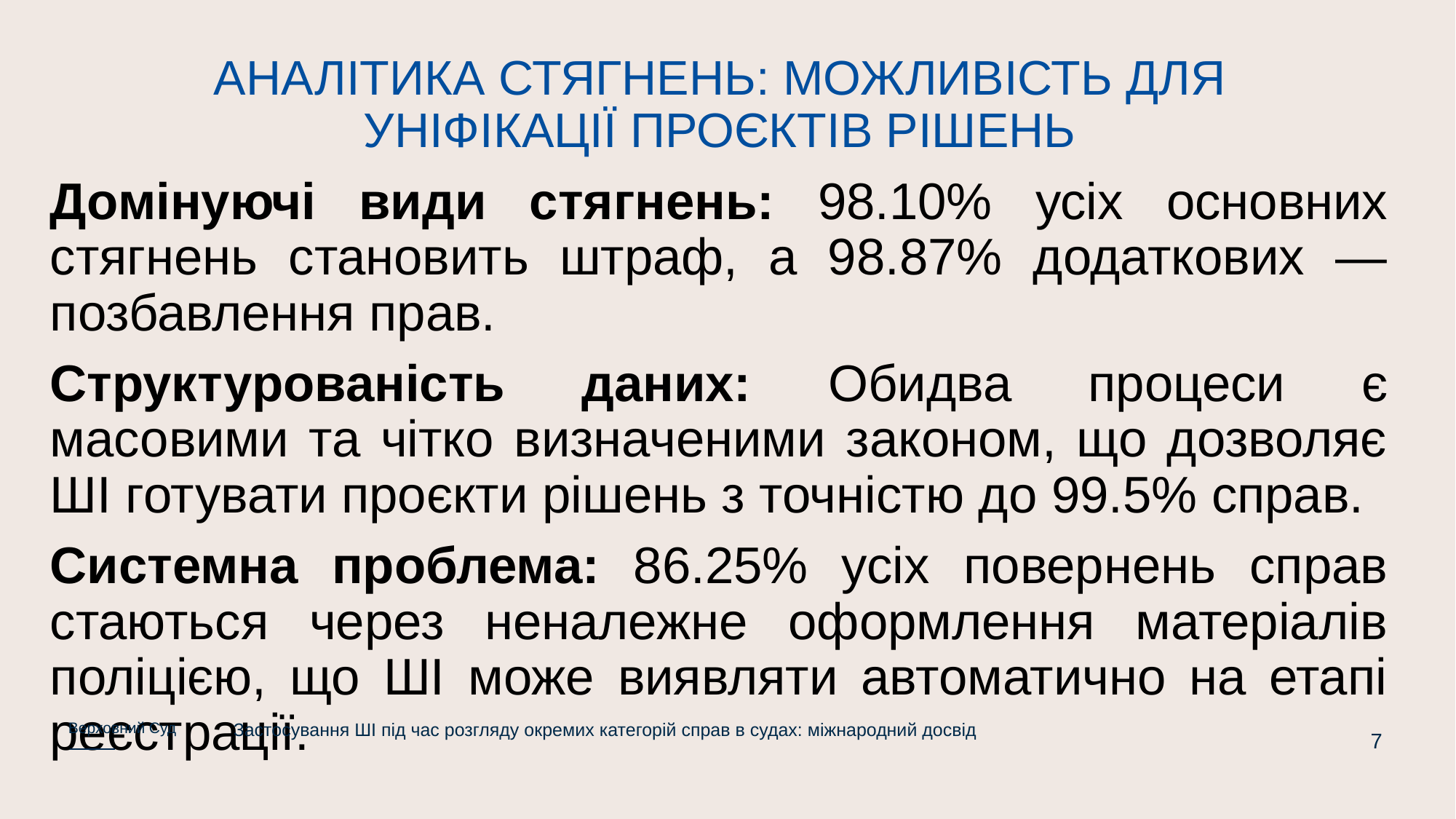

# АНАЛІТИКА СТЯГНЕНЬ: МОЖЛИВІСТЬ ДЛЯ УНІФІКАЦІЇ ПРОЄКТІВ РІШЕНЬ
Домінуючі види стягнень: 98.10% усіх основних стягнень становить штраф, а 98.87% додаткових — позбавлення прав.
Структурованість даних: Обидва процеси є масовими та чітко визначеними законом, що дозволяє ШІ готувати проєкти рішень з точністю до 99.5% справ.
Системна проблема: 86.25% усіх повернень справ стаються через неналежне оформлення матеріалів поліцією, що ШІ може виявляти автоматично на етапі реєстрації.
Застосування ШІ під час розгляду окремих категорій справ в судах: міжнародний досвід
Верховний Суд
7